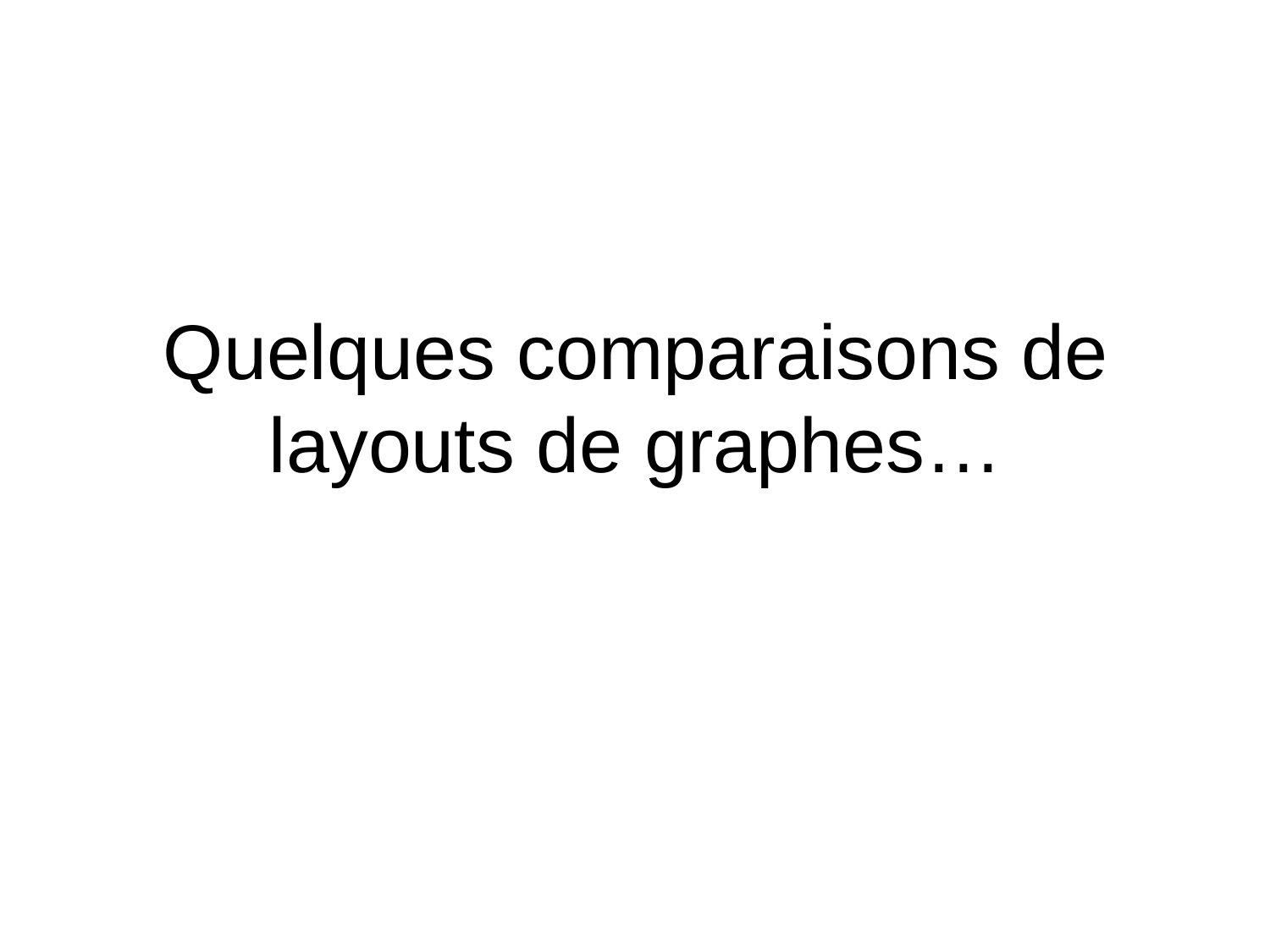

# Quelques comparaisons de layouts de graphes…